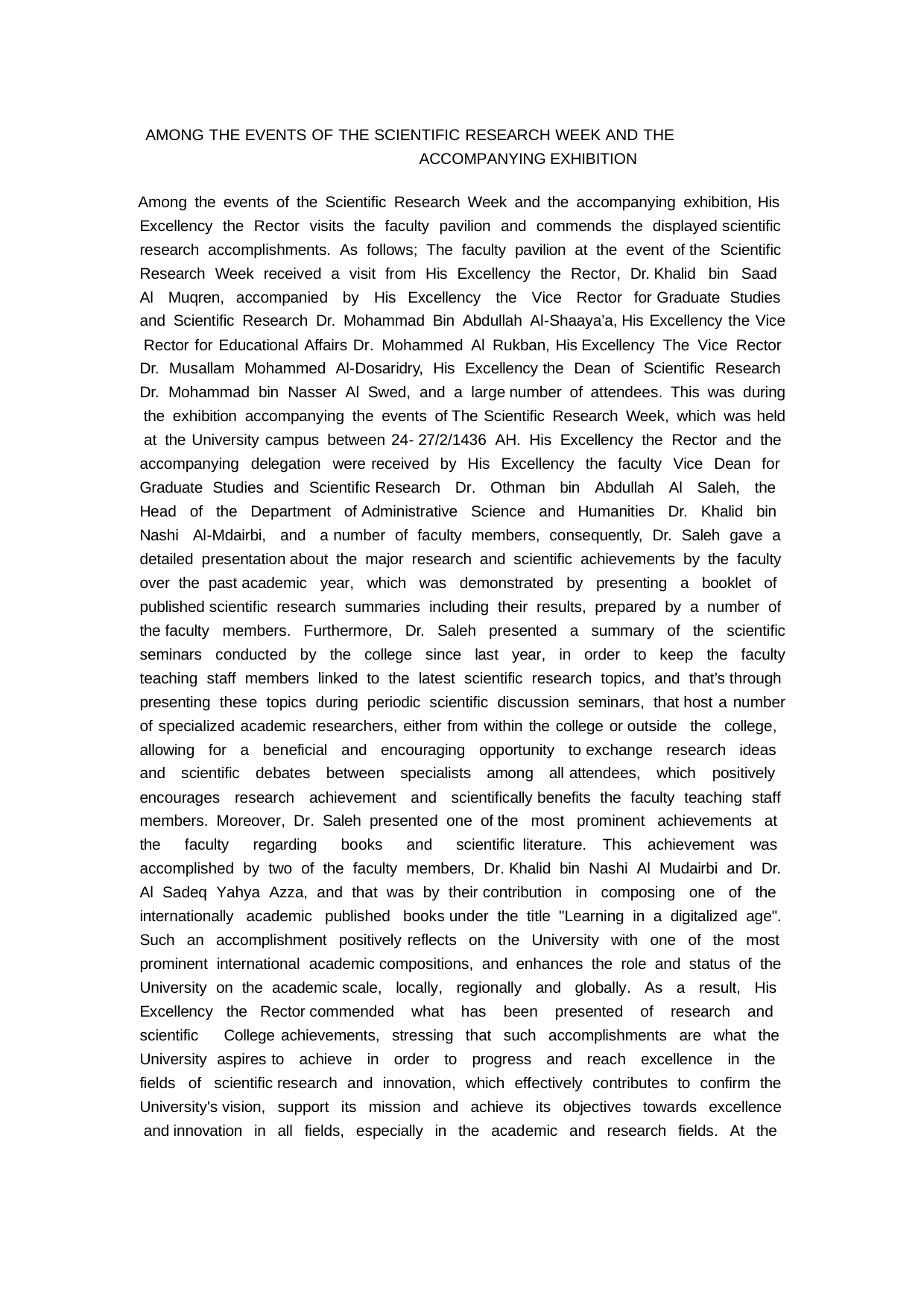

AMONG THE EVENTS OF THE SCIENTIFIC RESEARCH WEEK AND THE ACCOMPANYING EXHIBITION

Among the events of the Scientific Research Week and the accompanying exhibition, His  Excellency  the  Rector  visits  the  faculty  pavilion  and  commends  the  displayed scientific  research  accomplishments.  As  follows;  The  faculty  pavilion  at  the  event  of the  Scientific  Research  Week  received  a  visit  from  His  Excellency  the  Rector,  Dr. Khalid   bin   Saad   Al   Muqren,  accompanied   by   His  Excellency   the   Vice   Rector  for Graduate  Studies  and  Scientific  Research  Dr.  Mohammad  Bin  Abdullah  Al-Shaaya’a, His Excellency the Vice  Rector for Educational Affairs Dr.  Mohammed  Al  Rukban, His Excellency  The  Vice  Rector  Dr.  Musallam  Mohammed  Al-Dosaridry,  His  Excellency the  Dean  of  Scientific  Research  Dr.  Mohammad  bin  Nasser  Al  Swed,  and  a  large number  of  attendees.  This  was  during  the  exhibition  accompanying  the  events  of The Scientific  Research  Week,  which  was held  at  the University campus  between 24- 27/2/1436  AH.  His  Excellency  the  Rector  and  the  accompanying  delegation  were received  by  His  Excellency  the  faculty  Vice  Dean  for  Graduate  Studies  and  Scientific Research   Dr.   Othman   bin   Abdullah   Al   Saleh,   the   Head   of   the   Department   of Administrative   Science   and   Humanities   Dr.   Khalid   bin   Nashi   Al-Mdairbi,   and   a number  of  faculty  members,  consequently,  Dr.  Saleh  gave  a  detailed  presentation about  the  major  research  and  scientific  achievements  by  the  faculty  over  the  past academic   year,   which   was   demonstrated   by   presenting   a   booklet   of   published scientific  research  summaries  including  their  results,  prepared  by  a  number  of  the faculty   members.   Furthermore,   Dr.   Saleh   presented   a   summary   of   the   scientific seminars  conducted  by  the  college  since  last  year,  in  order  to  keep  the  faculty teaching  staff  members  linked  to  the  latest  scientific  research  topics,  and  that’s through  presenting  these  topics  during  periodic  scientific  discussion  seminars,  that host a number of specialized academic researchers, either from within the college or outside   the   college,   allowing   for   a   beneficial   and   encouraging   opportunity   to exchange   research   ideas   and   scientific   debates   between   specialists   among   all attendees,   which   positively   encourages   research   achievement   and   scientifically benefits  the  faculty  teaching  staff  members.  Moreover,  Dr.  Saleh  presented  one  of the   most   prominent   achievements   at   the   faculty   regarding   books   and   scientific literature.  This  achievement  was  accomplished  by  two  of  the  faculty  members,  Dr. Khalid  bin  Nashi  Al  Mudairbi  and  Dr.  Al  Sadeq  Yahya  Azza,  and  that  was  by  their contribution   in   composing   one   of   the   internationally   academic   published   books under  the  title  "Learning  in  a  digitalized  age".  Such  an  accomplishment  positively reflects  on  the  University  with  one  of  the  most  prominent  international  academic compositions,  and  enhances  the  role  and  status  of  the  University  on  the  academic scale,   locally,   regionally   and   globally.   As   a   result,   His   Excellency   the   Rector commended    what    has    been    presented    of    research    and    scientific    College achievements,  stressing  that  such  accomplishments  are  what  the  University  aspires to   achieve   in   order   to   progress   and   reach   excellence   in   the   fields   of   scientific research  and  innovation,  which  effectively  contributes  to  confirm  the  University's vision,   support   its   mission   and   achieve   its   objectives   towards   excellence   and innovation   in   all   fields,   especially   in   the   academic   and   research   fields.   At   the